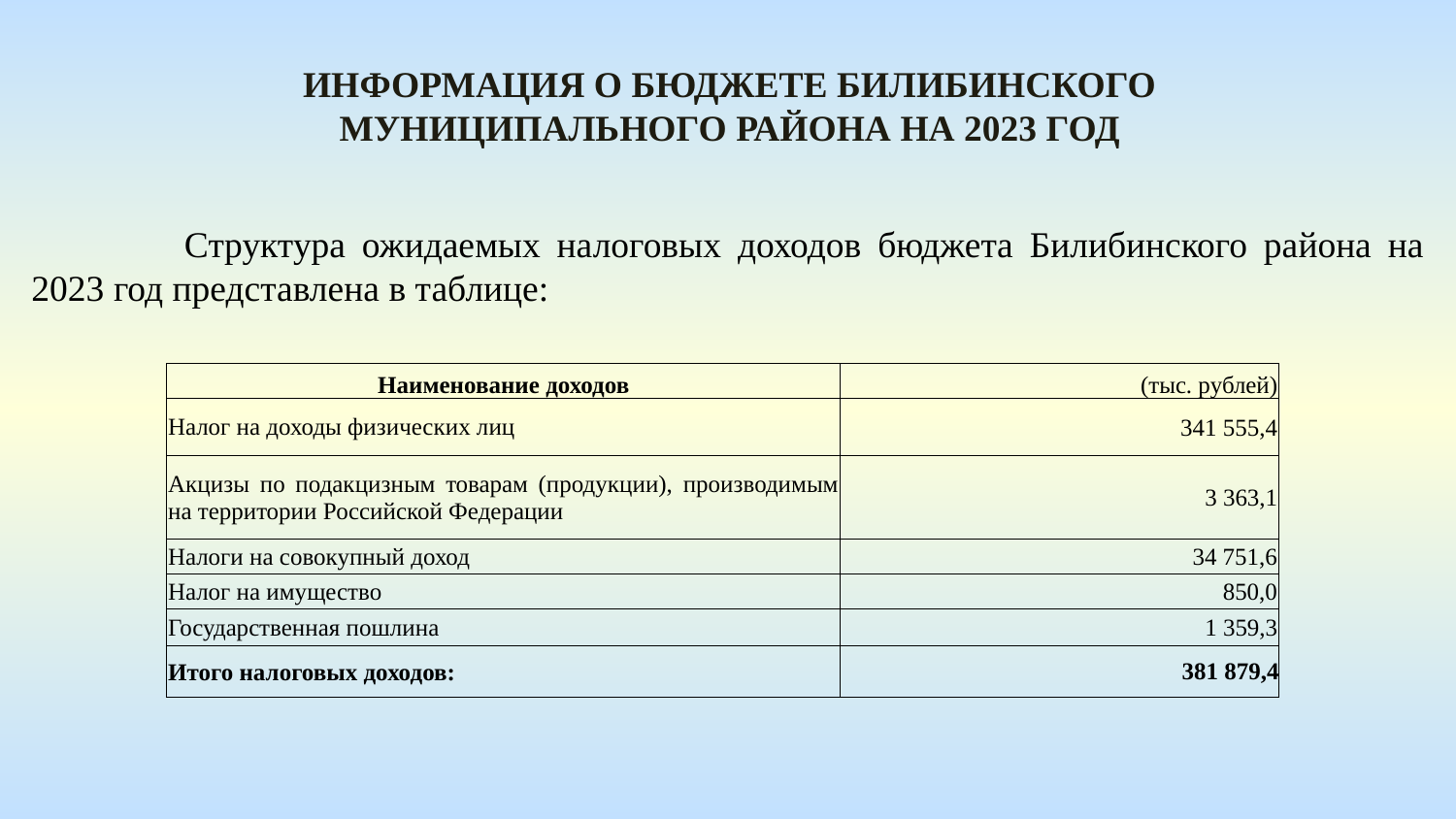

Информация о бюджете БИЛИБИНСКОГО МУНИЦИПАЛЬНОГО РАЙОНА На 2023 год
 	Структура ожидаемых налоговых доходов бюджета Билибинского района на 2023 год представлена в таблице:
| Наименование доходов | (тыс. рублей) |
| --- | --- |
| Налог на доходы физических лиц | 341 555,4 |
| Акцизы по подакцизным товарам (продукции), производимым на территории Российской Федерации | 3 363,1 |
| Налоги на совокупный доход | 34 751,6 |
| Налог на имущество | 850,0 |
| Государственная пошлина | 1 359,3 |
| Итого налоговых доходов: | 381 879,4 |